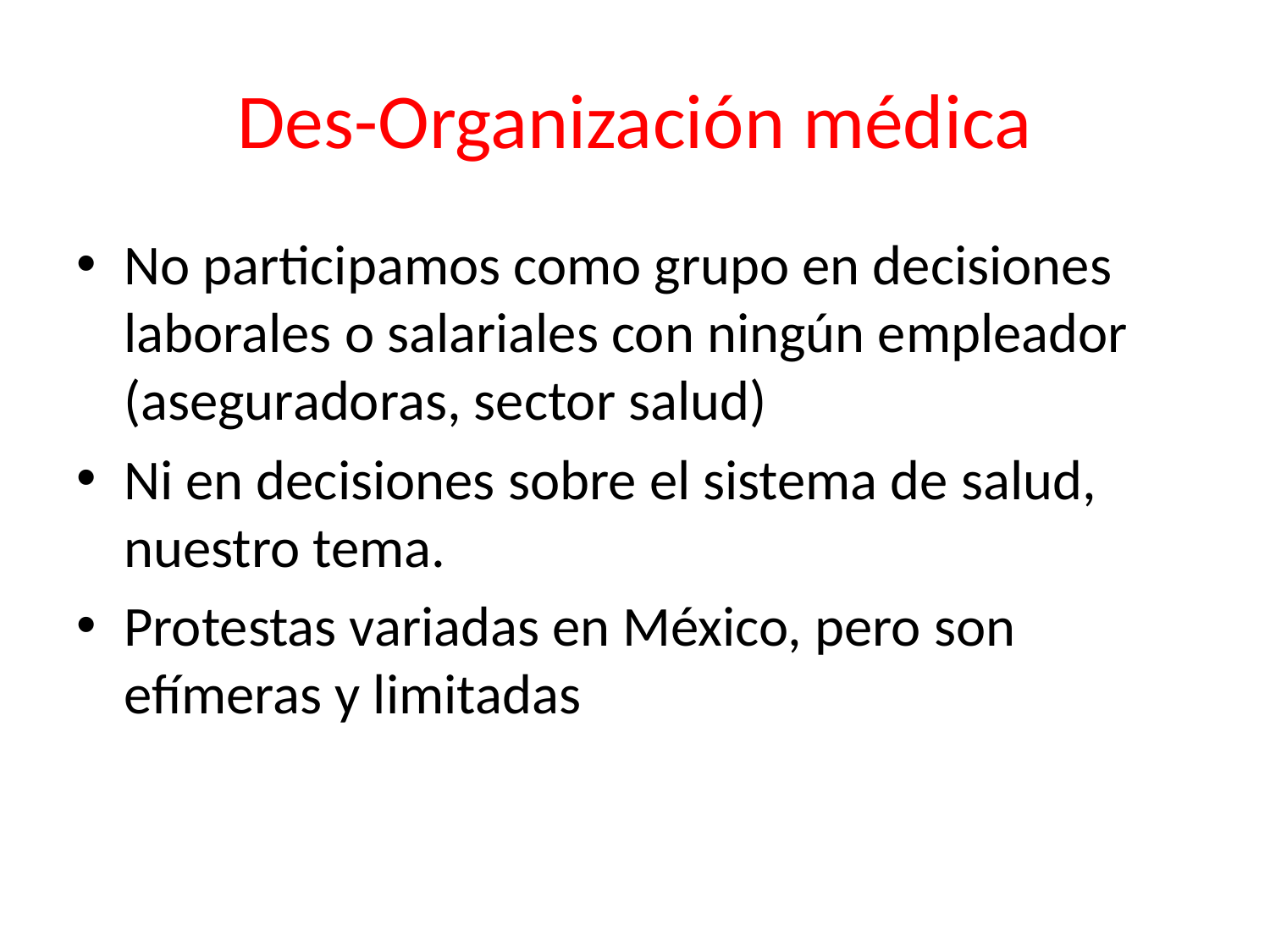

# Des-Organización médica
No participamos como grupo en decisiones laborales o salariales con ningún empleador (aseguradoras, sector salud)
Ni en decisiones sobre el sistema de salud, nuestro tema.
Protestas variadas en México, pero son efímeras y limitadas